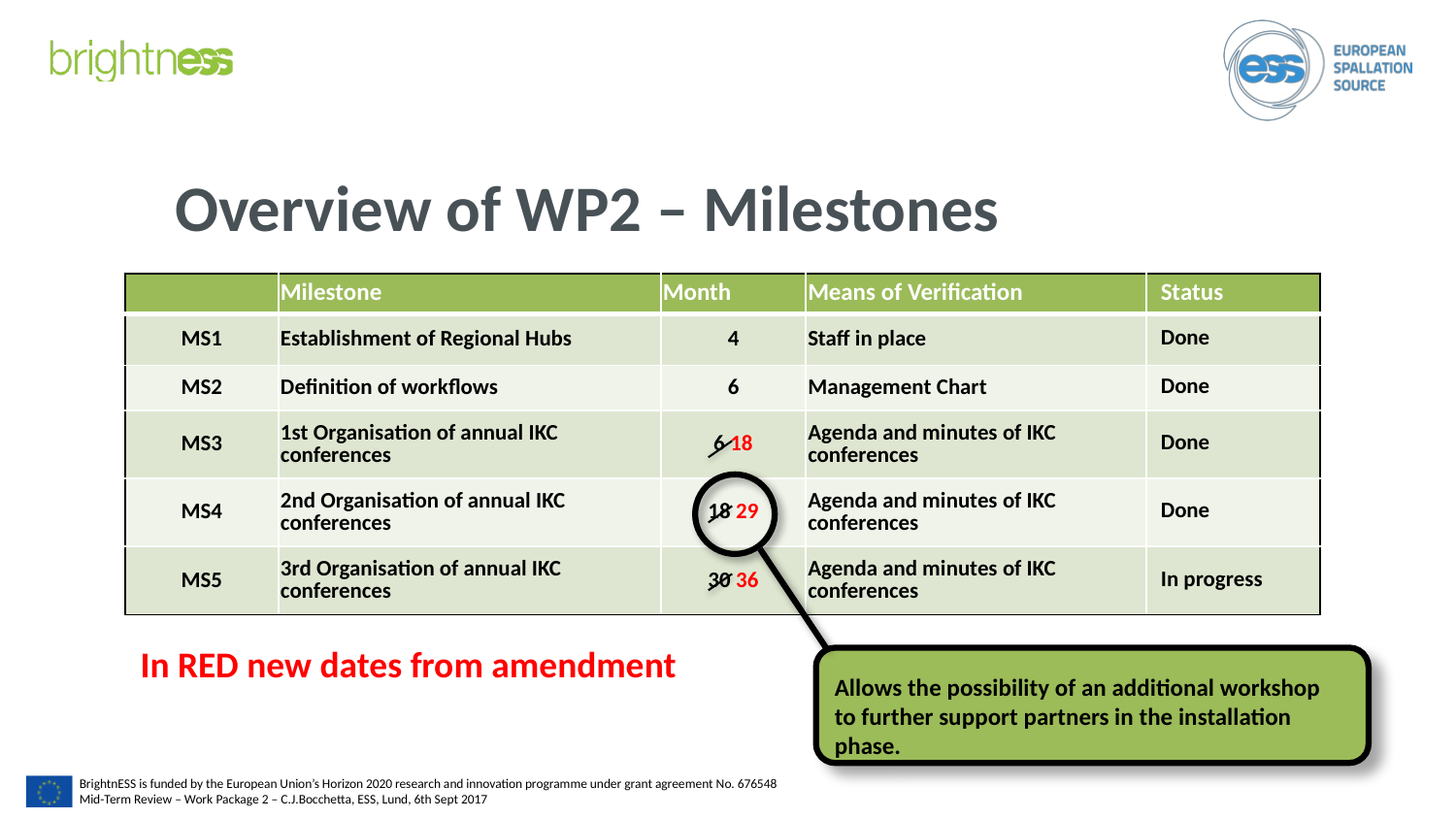

# Overview of WP2 – Milestones
|  | Milestone | Month | Means of Verification | Status |
| --- | --- | --- | --- | --- |
| MS1 | Establishment of Regional Hubs | 4 | Staff in place | Done |
| MS2 | Definition of workflows | 6 | Management Chart | Done |
| MS3 | 1st Organisation of annual IKC conferences | 6 18 | Agenda and minutes of IKC conferences | Done |
| MS4 | 2nd Organisation of annual IKC conferences | 18 29 | Agenda and minutes of IKC conferences | Done |
| MS5 | 3rd Organisation of annual IKC conferences | 30 36 | Agenda and minutes of IKC conferences | In progress |

Allows the possibility of an additional workshop to further support partners in the installation phase.
In RED new dates from amendment